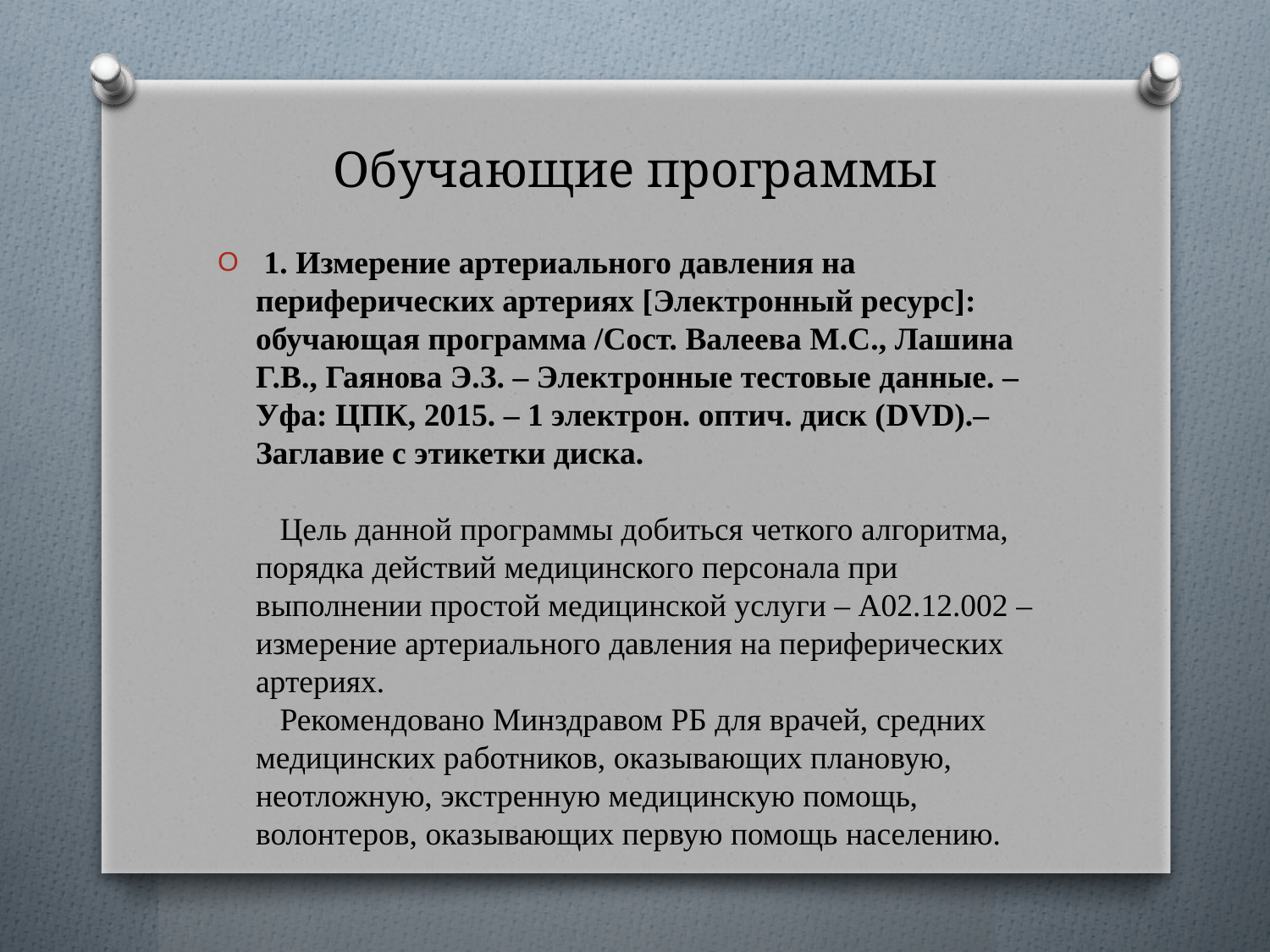

# Обучающие программы
 1. Измерение артериального давления на периферических артериях [Электронный ресурс]: обучающая программа /Сост. Валеева М.С., Лашина Г.В., Гаянова Э.З. – Электронные тестовые данные. – Уфа: ЦПК, 2015. – 1 электрон. оптич. диск (DVD).–Заглавие с этикетки диска.
   Цель данной программы добиться четкого алгоритма, порядка действий медицинского персонала при выполнении простой медицинской услуги – А02.12.002 – измерение артериального давления на периферических артериях.
   Рекомендовано Минздравом РБ для врачей, средних медицинских работников, оказывающих плановую, неотложную, экстренную медицинскую помощь, волонтеров, оказывающих первую помощь населению.